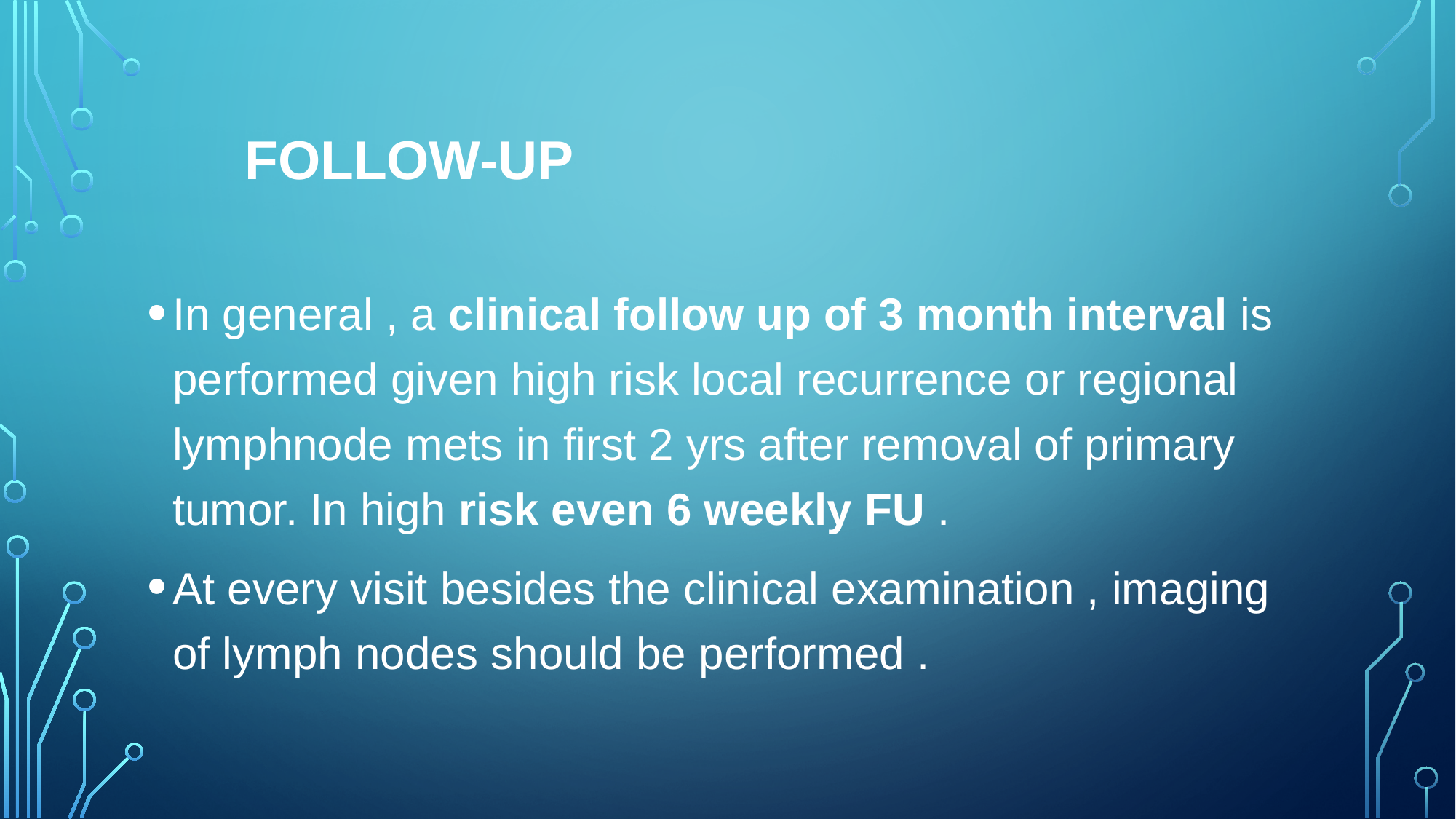

# FOLLOW-UP
In general , a clinical follow up of 3 month interval is performed given high risk local recurrence or regional lymphnode mets in first 2 yrs after removal of primary tumor. In high risk even 6 weekly FU .
At every visit besides the clinical examination , imaging of lymph nodes should be performed .